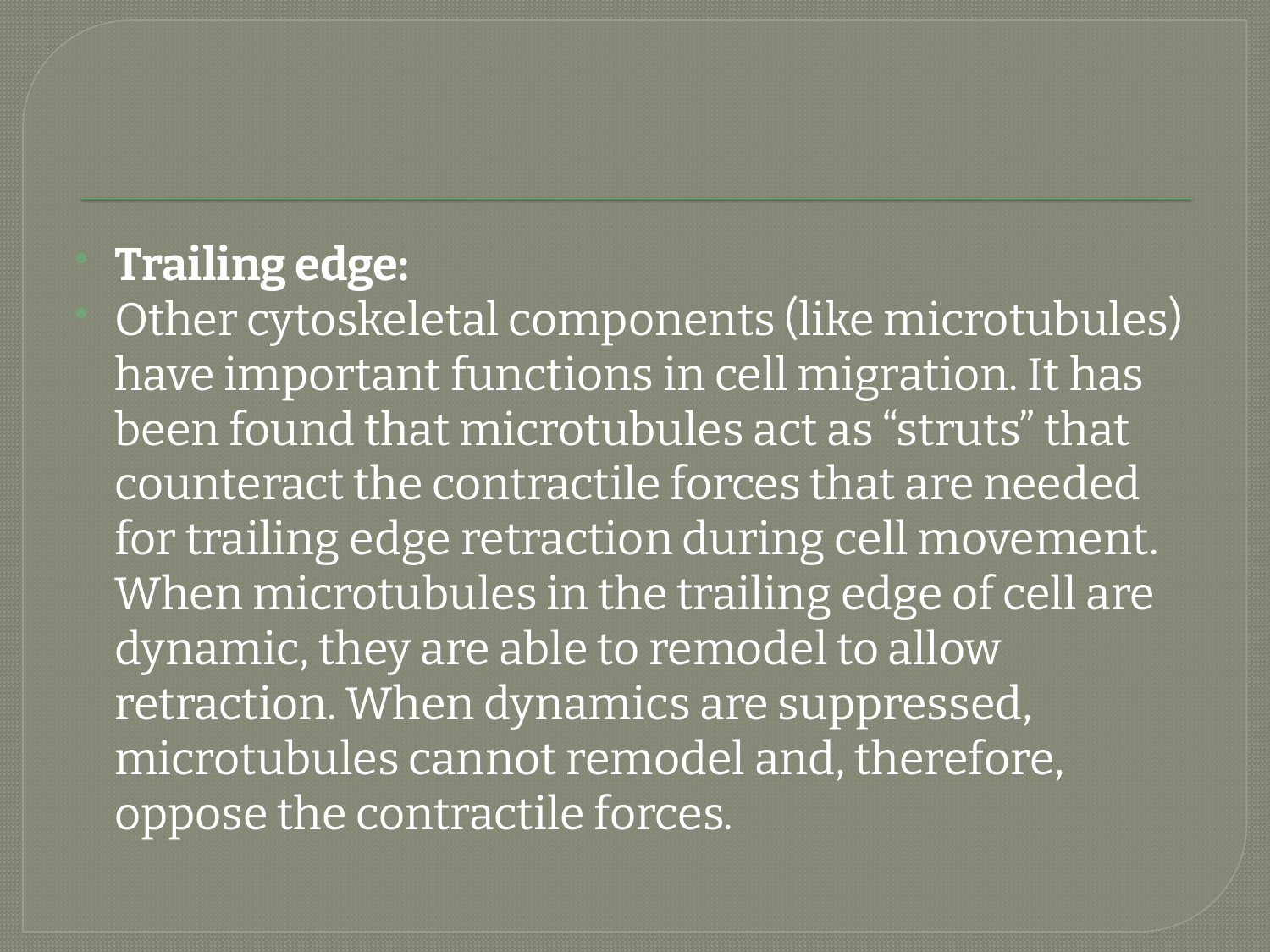

Trailing edge:
Other cytoskeletal components (like microtubules) have important functions in cell migration. It has been found that microtubules act as “struts” that counteract the contractile forces that are needed for trailing edge retraction during cell movement. When microtubules in the trailing edge of cell are dynamic, they are able to remodel to allow retraction. When dynamics are suppressed, microtubules cannot remodel and, therefore, oppose the contractile forces.